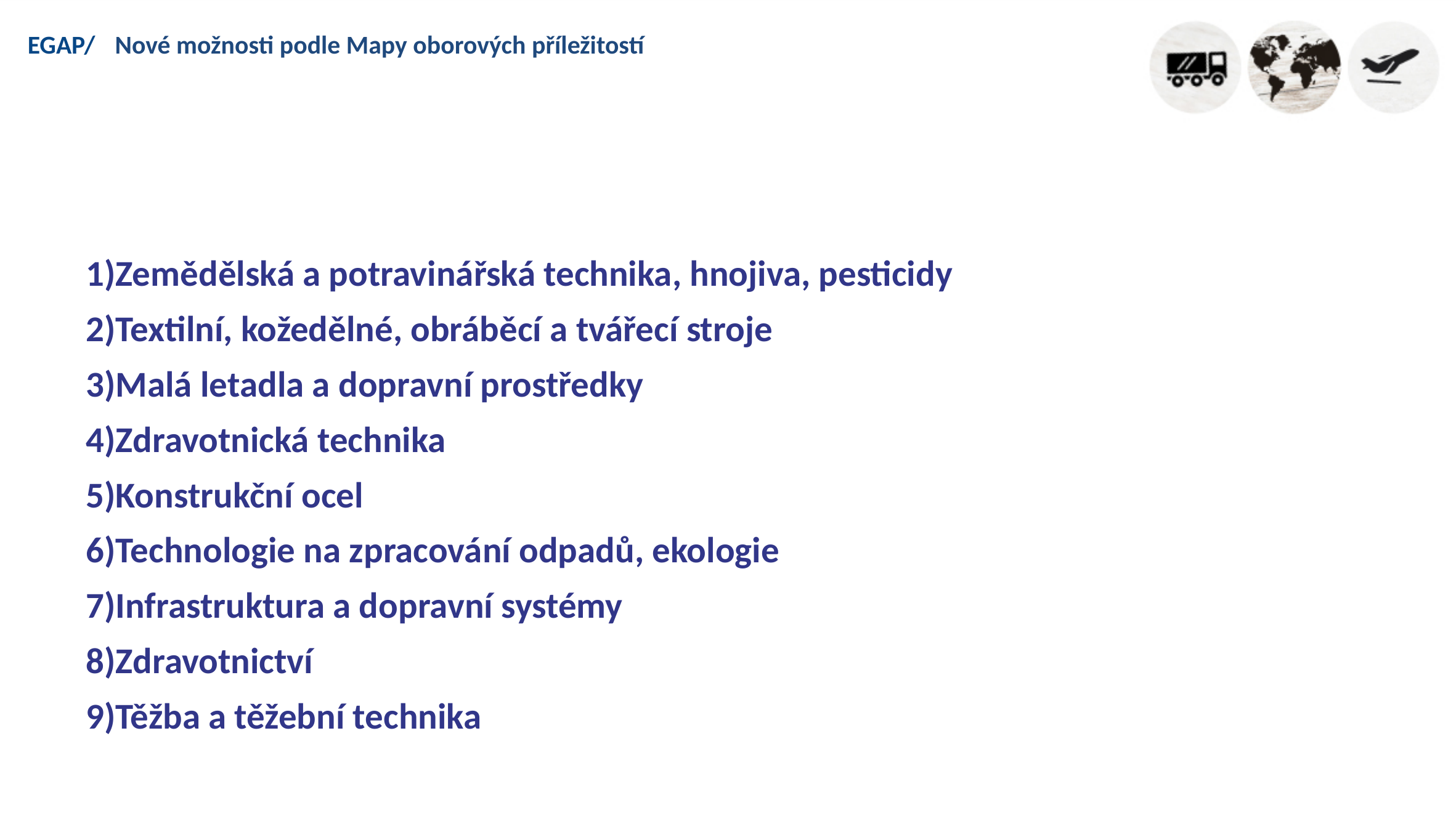

# EGAP/
Nové možnosti podle Mapy oborových příležitostí

 Zemědělská a potravinářská technika, hnojiva, pesticidy
 Textilní, kožedělné, obráběcí a tvářecí stroje
 Malá letadla a dopravní prostředky
 Zdravotnická technika
 Konstrukční ocel
 Technologie na zpracování odpadů, ekologie
 Infrastruktura a dopravní systémy
 Zdravotnictví
 Těžba a těžební technika